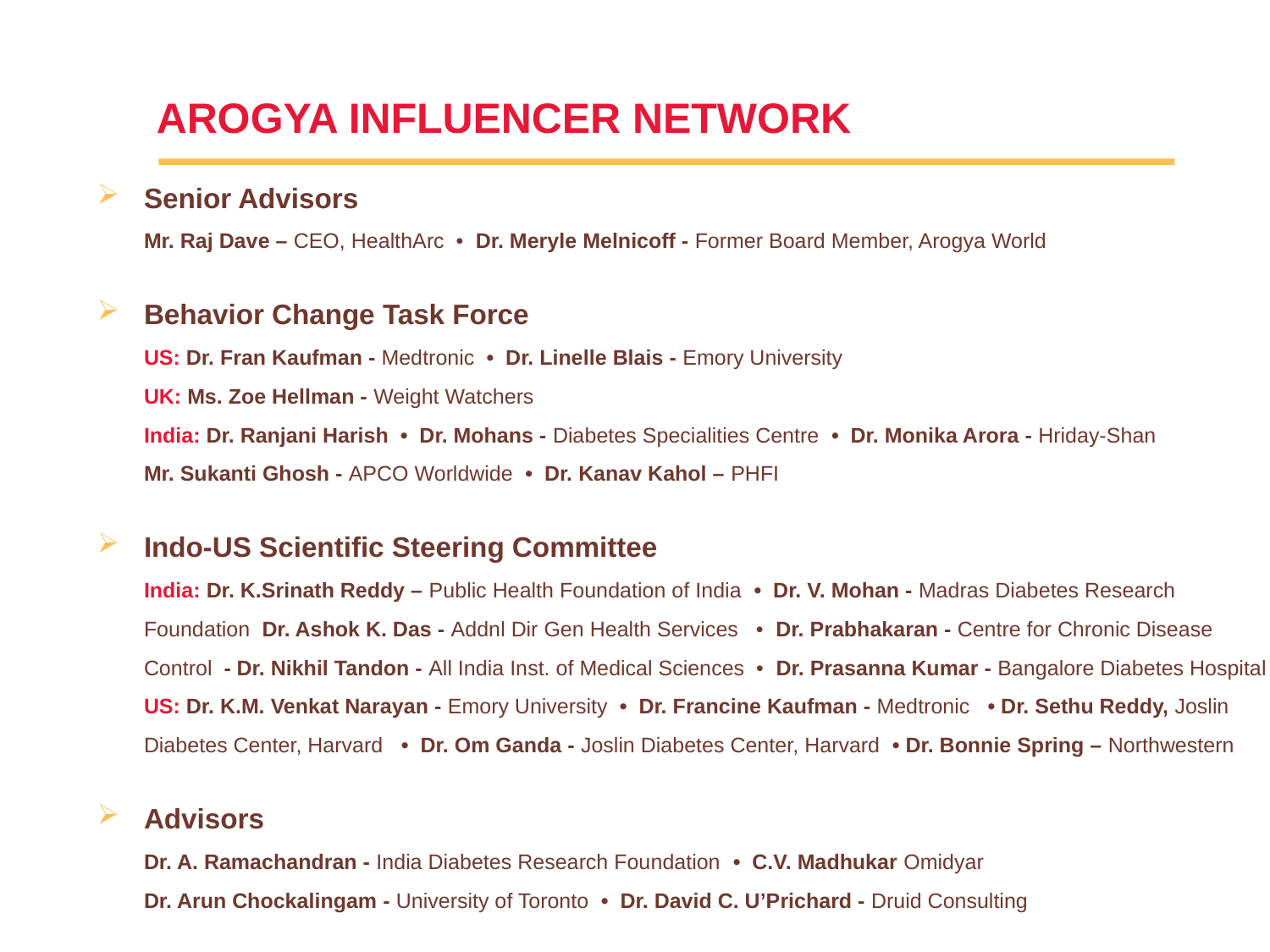

AROGYA INFLUENCER NETWORK
Senior Advisors
	Mr. Raj Dave – CEO, HealthArc  •  Dr. Meryle Melnicoff - Former Board Member, Arogya World

Behavior Change Task Force
US: Dr. Fran Kaufman - Medtronic  •  Dr. Linelle Blais - Emory University
	UK: Ms. Zoe Hellman - Weight Watchers
	India: Dr. Ranjani Harish  •  Dr. Mohans - Diabetes Specialities Centre  •  Dr. Monika Arora - Hriday-Shan
Mr. Sukanti Ghosh - APCO Worldwide  •  Dr. Kanav Kahol – PHFI

Indo-US Scientific Steering Committee
India: Dr. K.Srinath Reddy – Public Health Foundation of India  •  Dr. V. Mohan - Madras Diabetes Research
	Foundation  Dr. Ashok K. Das - Addnl Dir Gen Health Services   •  Dr. Prabhakaran - Centre for Chronic Disease
	Control  - Dr. Nikhil Tandon - All India Inst. of Medical Sciences  •  Dr. Prasanna Kumar - Bangalore Diabetes Hospital
	US: Dr. K.M. Venkat Narayan - Emory University  •  Dr. Francine Kaufman - Medtronic   • Dr. Sethu Reddy, Joslin Diabetes Center, Harvard   •  Dr. Om Ganda - Joslin Diabetes Center, Harvard  • Dr. Bonnie Spring – Northwestern

Advisors
	Dr. A. Ramachandran - India Diabetes Research Foundation  •  C.V. Madhukar Omidyar
Dr. Arun Chockalingam - University of Toronto  •  Dr. David C. U’Prichard - Druid Consulting